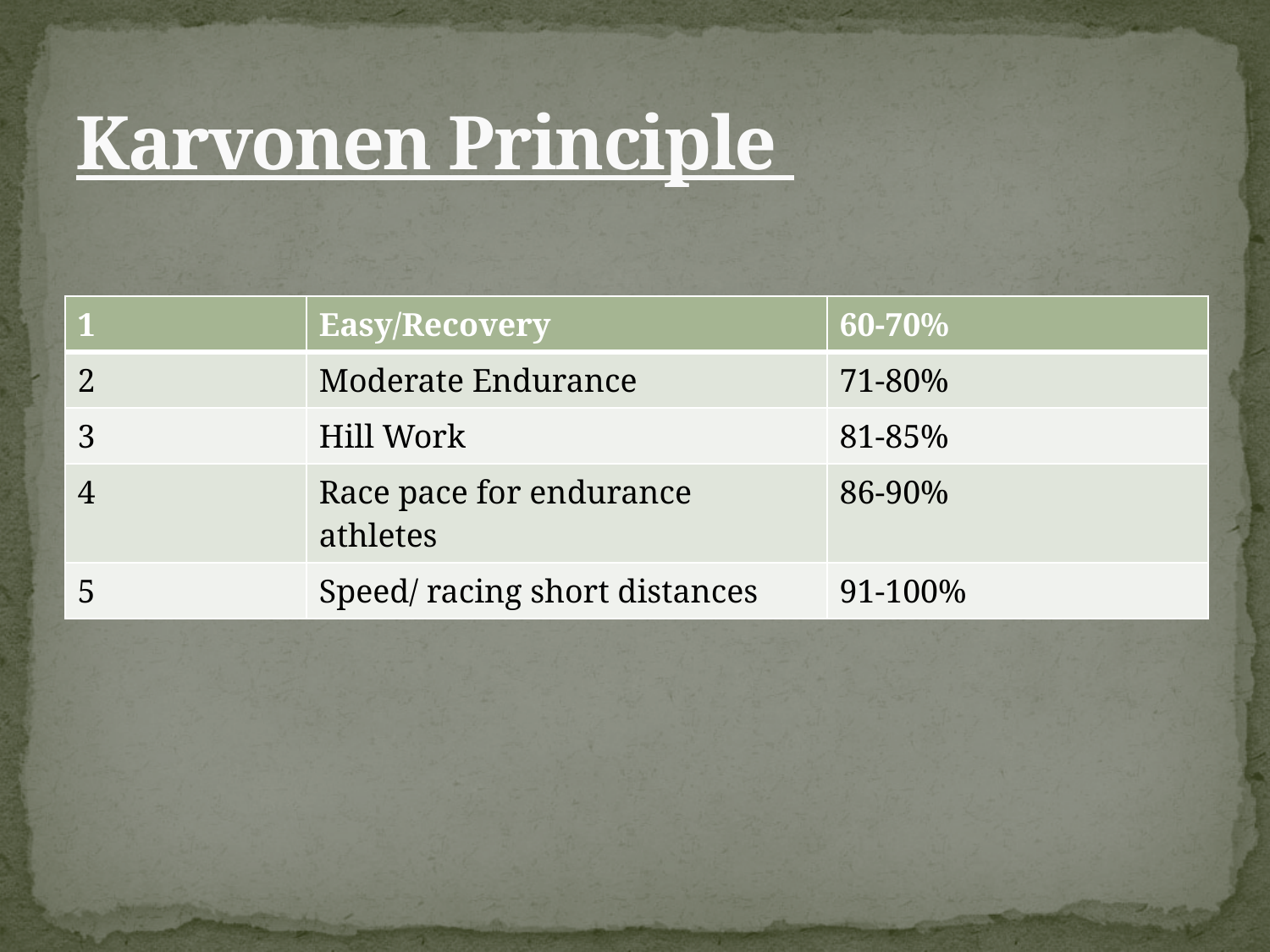

# Karvonen Principle
| 1 | Easy/Recovery | 60-70% |
| --- | --- | --- |
| 2 | Moderate Endurance | 71-80% |
| 3 | Hill Work | 81-85% |
| 4 | Race pace for endurance athletes | 86-90% |
| 5 | Speed/ racing short distances | 91-100% |